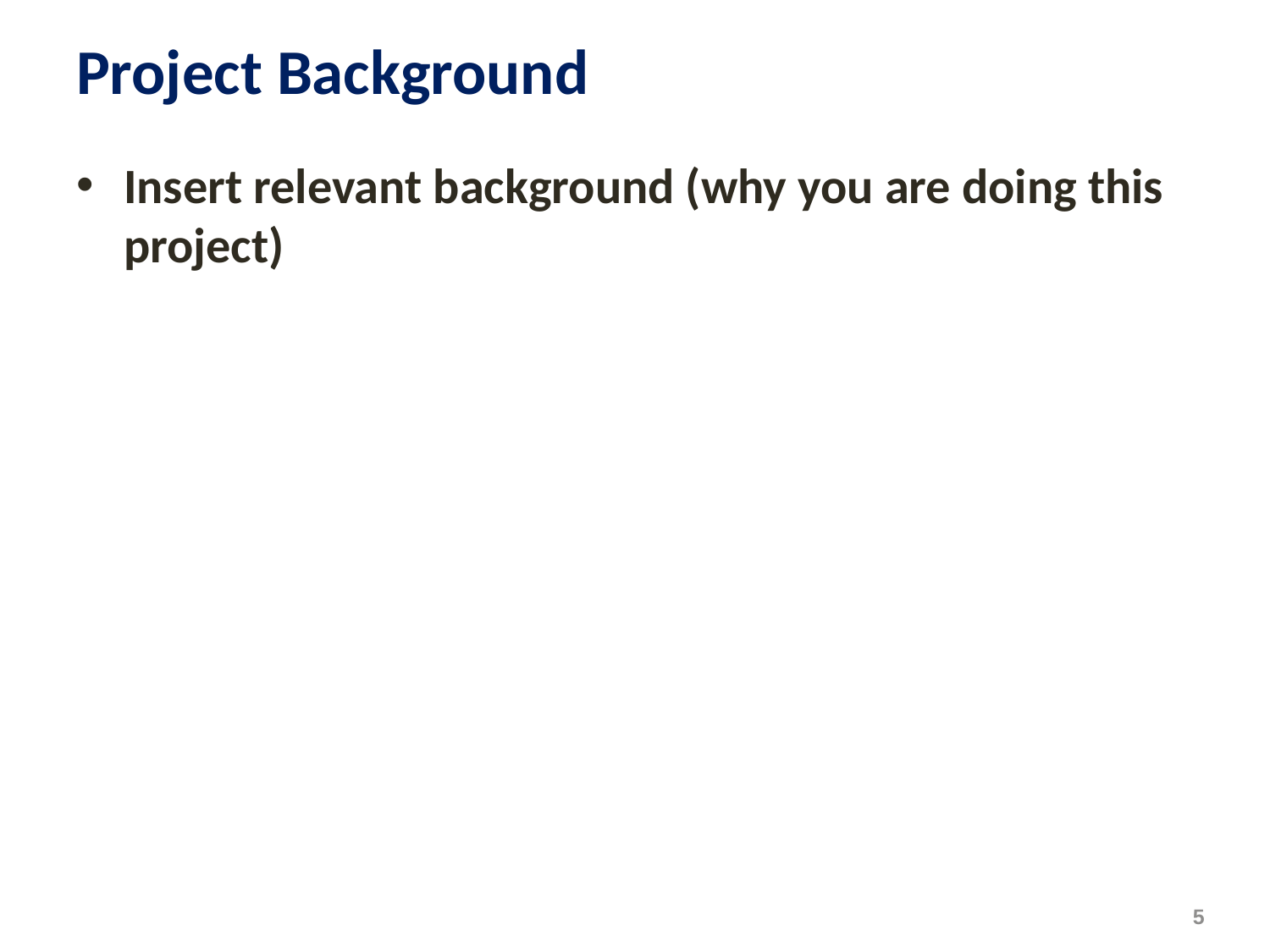

# Project Background
Insert relevant background (why you are doing this project)